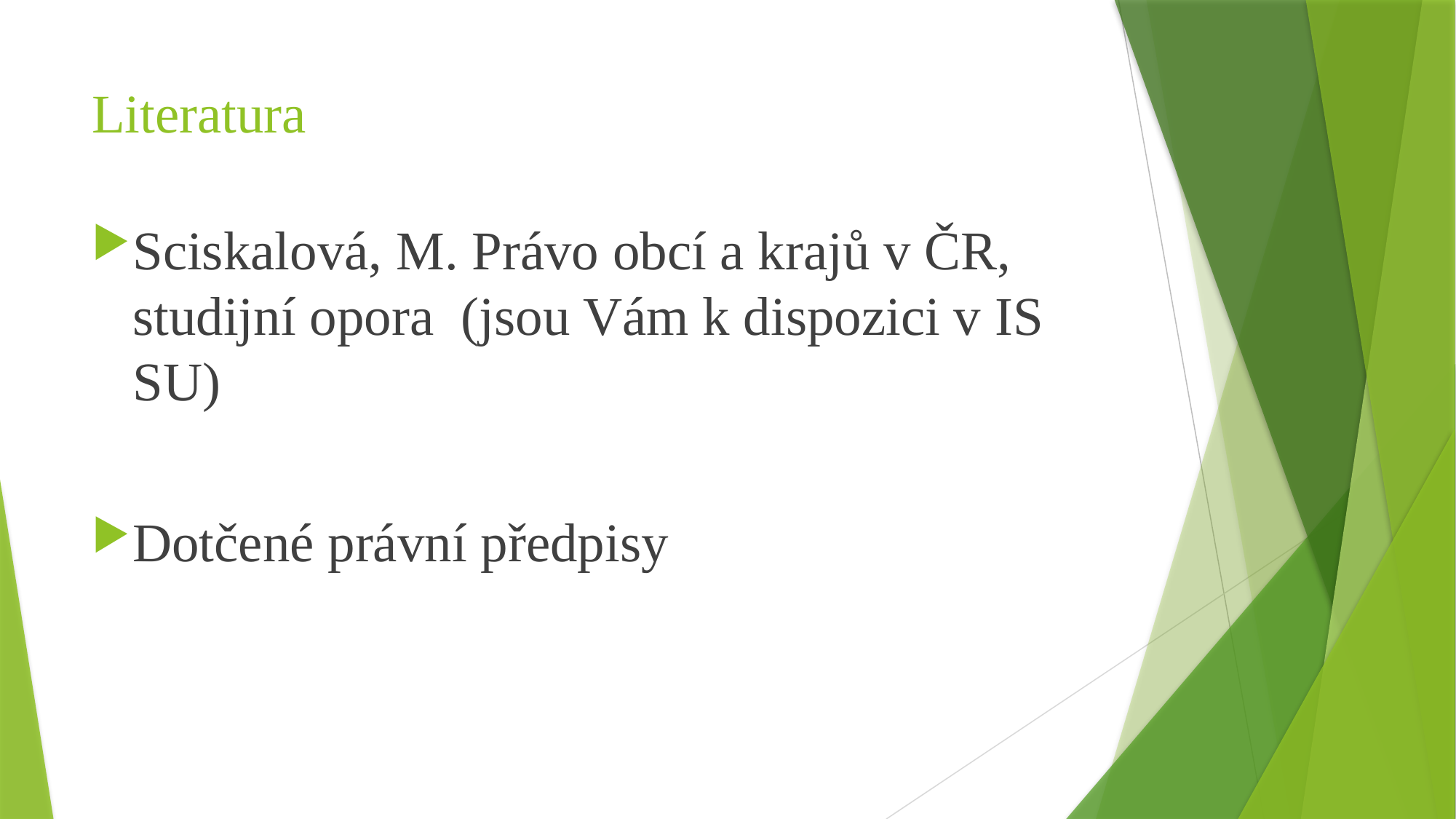

# Literatura
Sciskalová, M. Právo obcí a krajů v ČR, studijní opora  (jsou Vám k dispozici v IS SU)

Dotčené právní předpisy